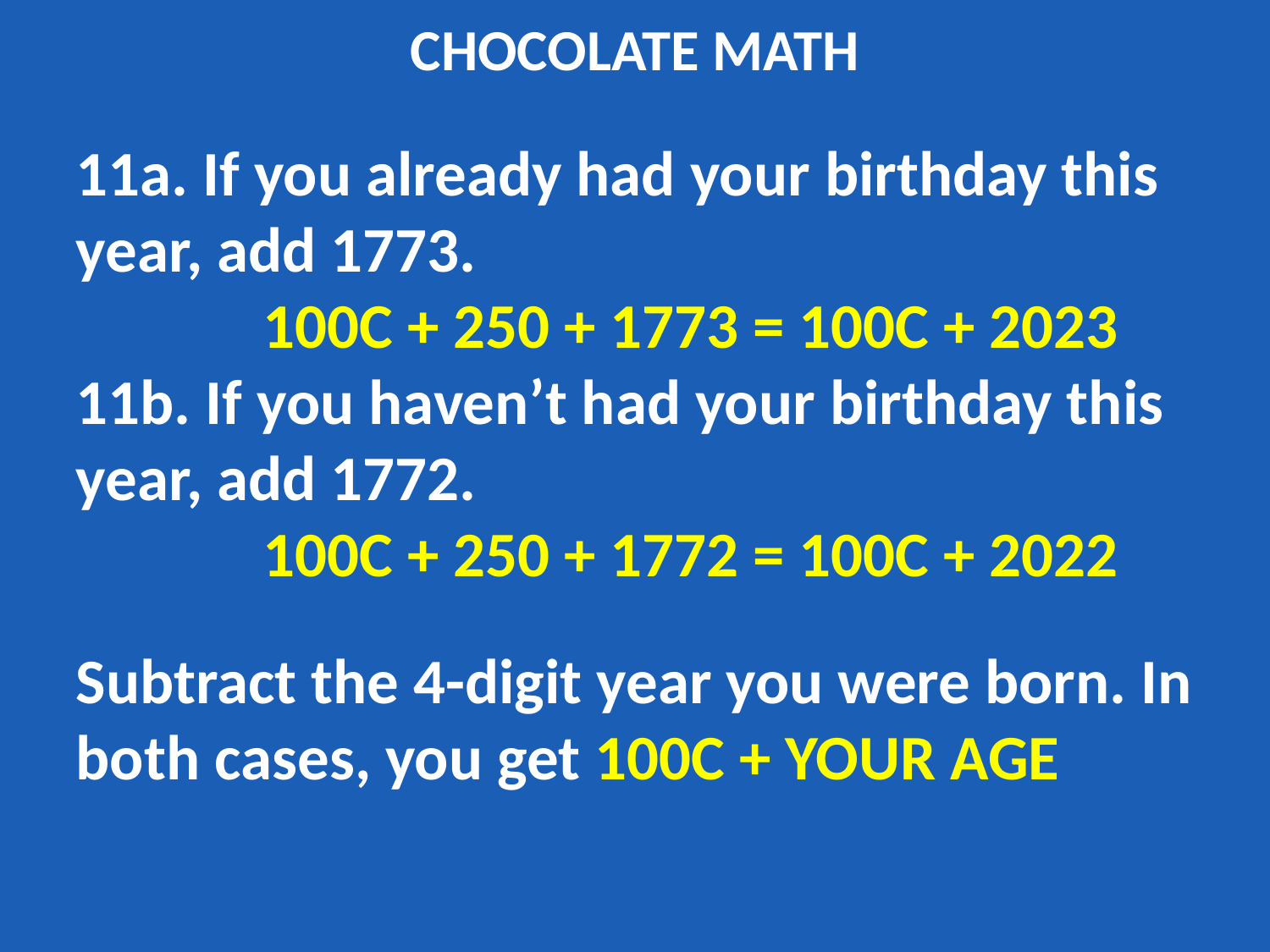

# CHOCOLATE MATH
11a. If you already had your birthday this year, add 1773.
             100C + 250 + 1773 = 100C + 2023
11b. If you haven’t had your birthday this year, add 1772.
             100C + 250 + 1772 = 100C + 2022

Subtract the 4-digit year you were born. In both cases, you get 100C + YOUR AGE